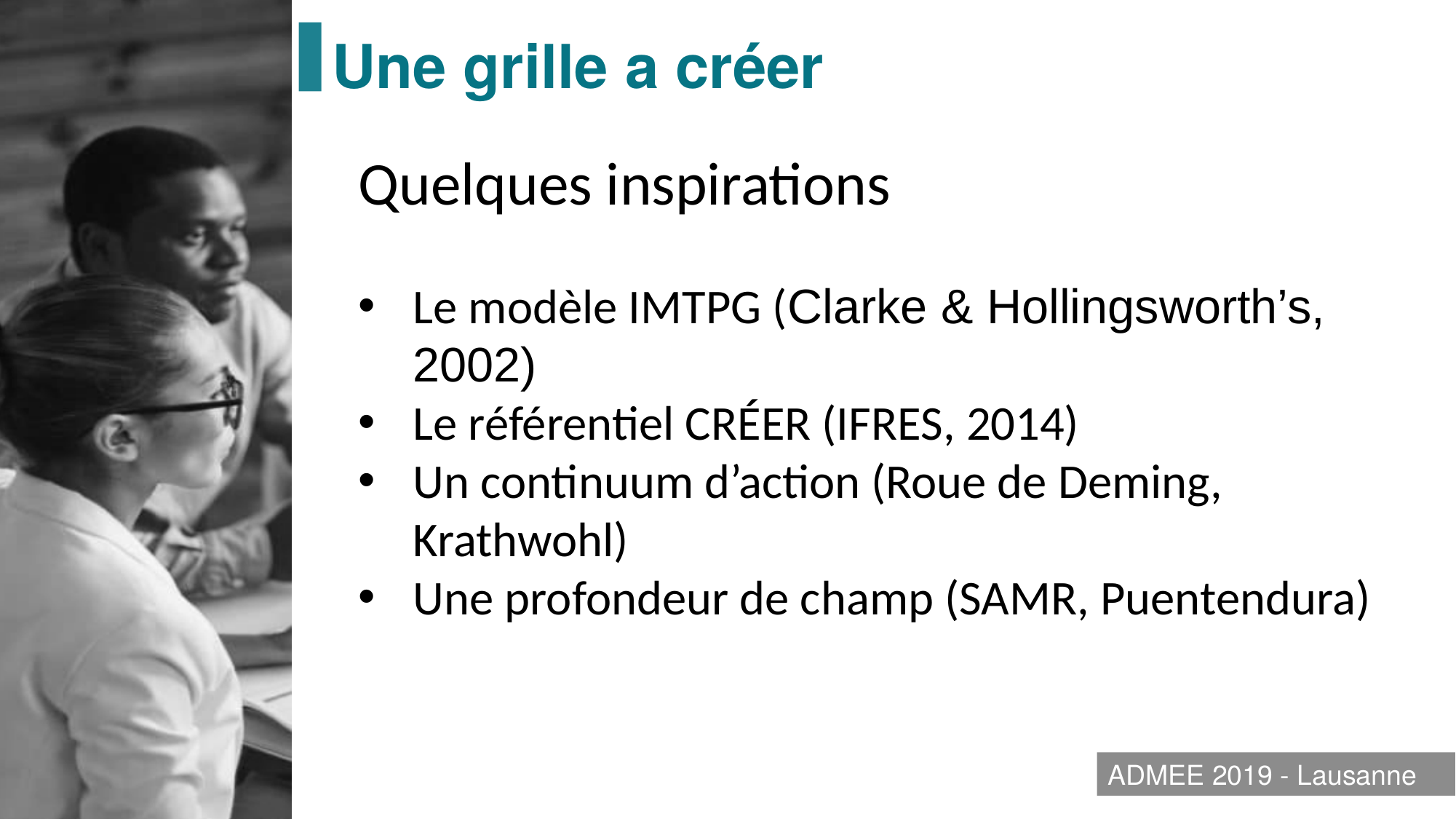

Une grille a créer
Quelques inspirations

Le modèle IMTPG (Clarke & Hollingsworth’s, 2002)
Le référentiel CRÉER (IFRES, 2014)
Un continuum d’action (Roue de Deming, Krathwohl)
Une profondeur de champ (SAMR, Puentendura)